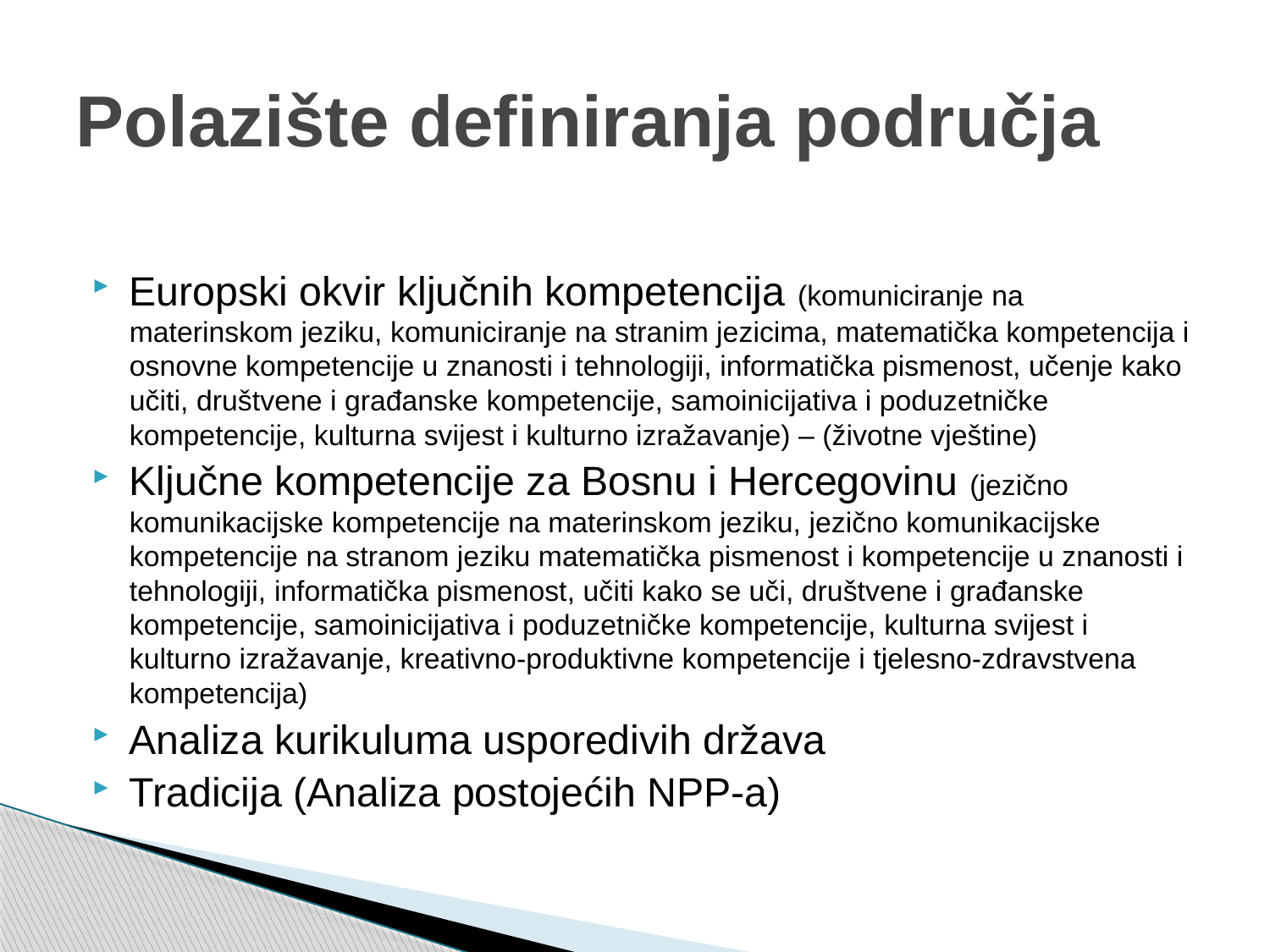

# Polazište definiranja područja

Europski okvir ključnih kompetencija (komuniciranje na materinskom jeziku, komuniciranje na stranim jezicima, matematička kompetencija i osnovne kompetencije u znanosti i tehnologiji, informatička pismenost, učenje kako učiti, društvene i građanske kompetencije, samoinicijativa i poduzetničke kompetencije, kulturna svijest i kulturno izražavanje) – (životne vještine)
Ključne kompetencije za Bosnu i Hercegovinu (jezično komunikacijske kompetencije na materinskom jeziku, jezično komunikacijske kompetencije na stranom jeziku matematička pismenost i kompetencije u znanosti i tehnologiji, informatička pismenost, učiti kako se uči, društvene i građanske kompetencije, samoinicijativa i poduzetničke kompetencije, kulturna svijest i kulturno izražavanje, kreativno-produktivne kompetencije i tjelesno-zdravstvena kompetencija)
Analiza kurikuluma usporedivih država
Tradicija (Analiza postojećih NPP-a)